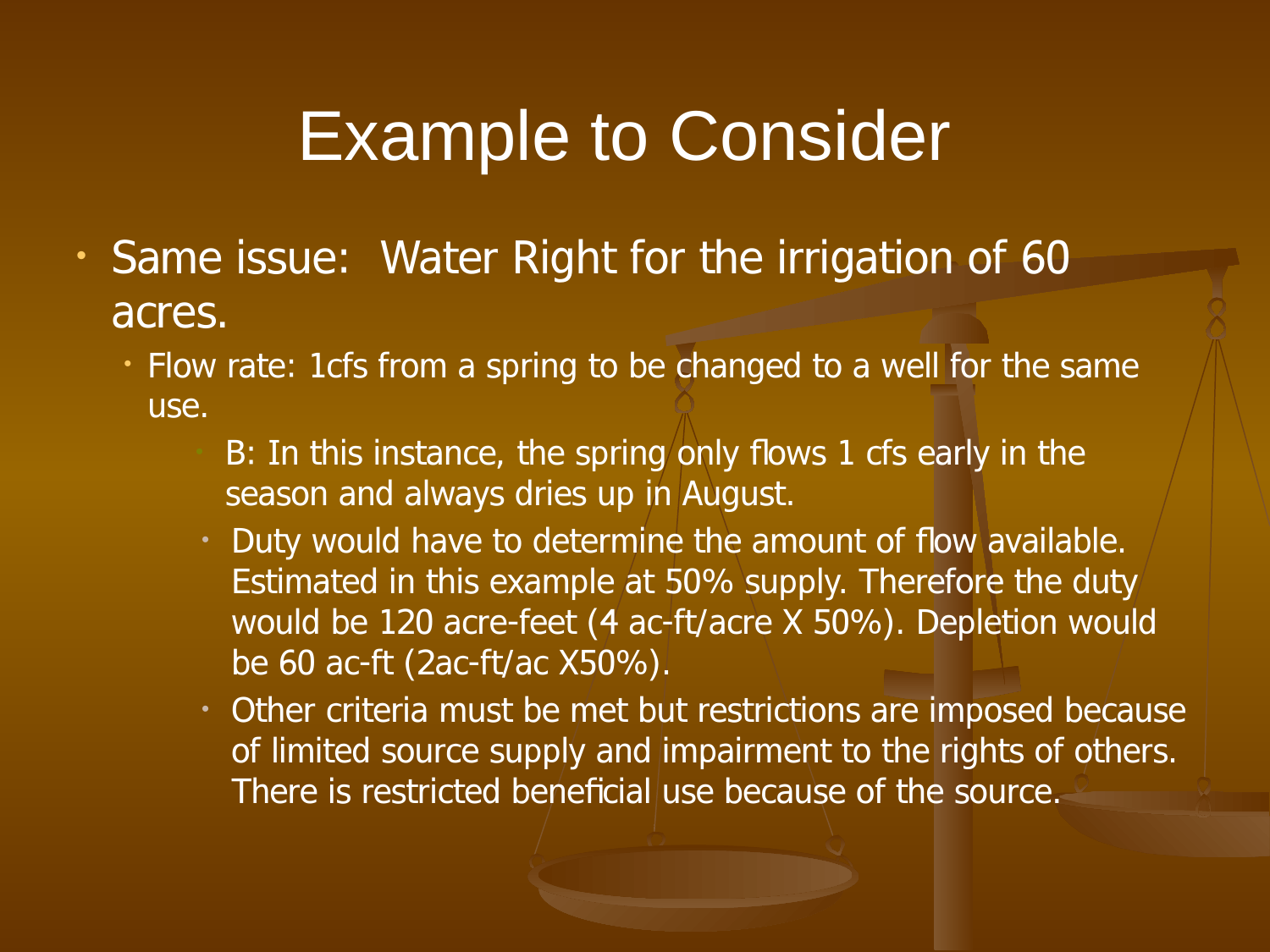

# Example to Consider
Same issue:  Water Right for the irrigation of 60 acres.
Flow rate: 1cfs from a spring to be changed to a well for the same use.
B: In this instance, the spring only flows 1 cfs early in the season and always dries up in August.
Duty would have to determine the amount of flow available. Estimated in this example at 50% supply. Therefore the duty would be 120 acre-feet (4 ac-ft/acre X 50%). Depletion would be 60 ac-ft (2ac-ft/ac X50%).
Other criteria must be met but restrictions are imposed because of limited source supply and impairment to the rights of others. There is restricted beneficial use because of the source.